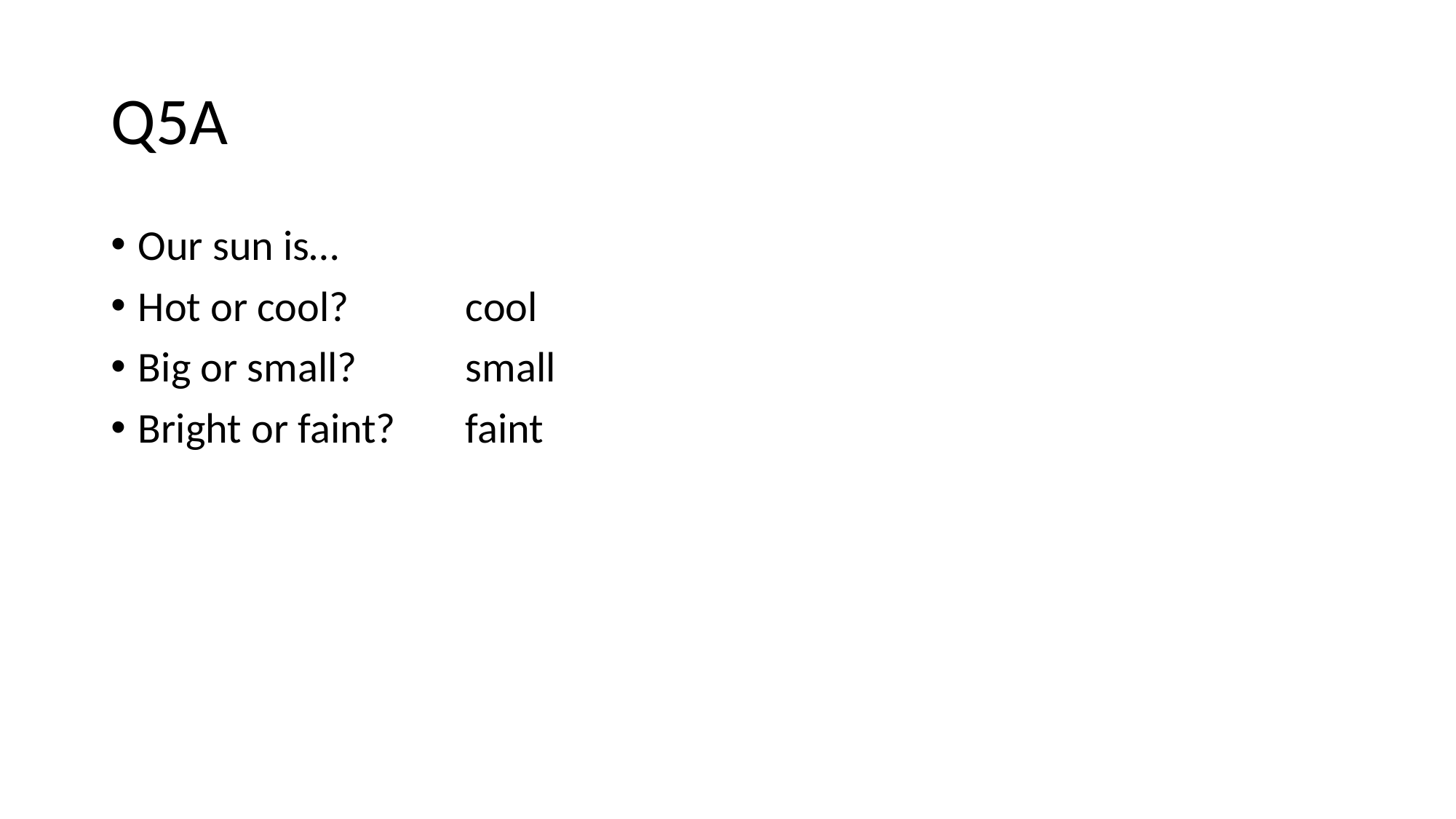

# Q5A
Our sun is…
Hot or cool?  	cool
Big or small?	small
Bright or faint?	faint